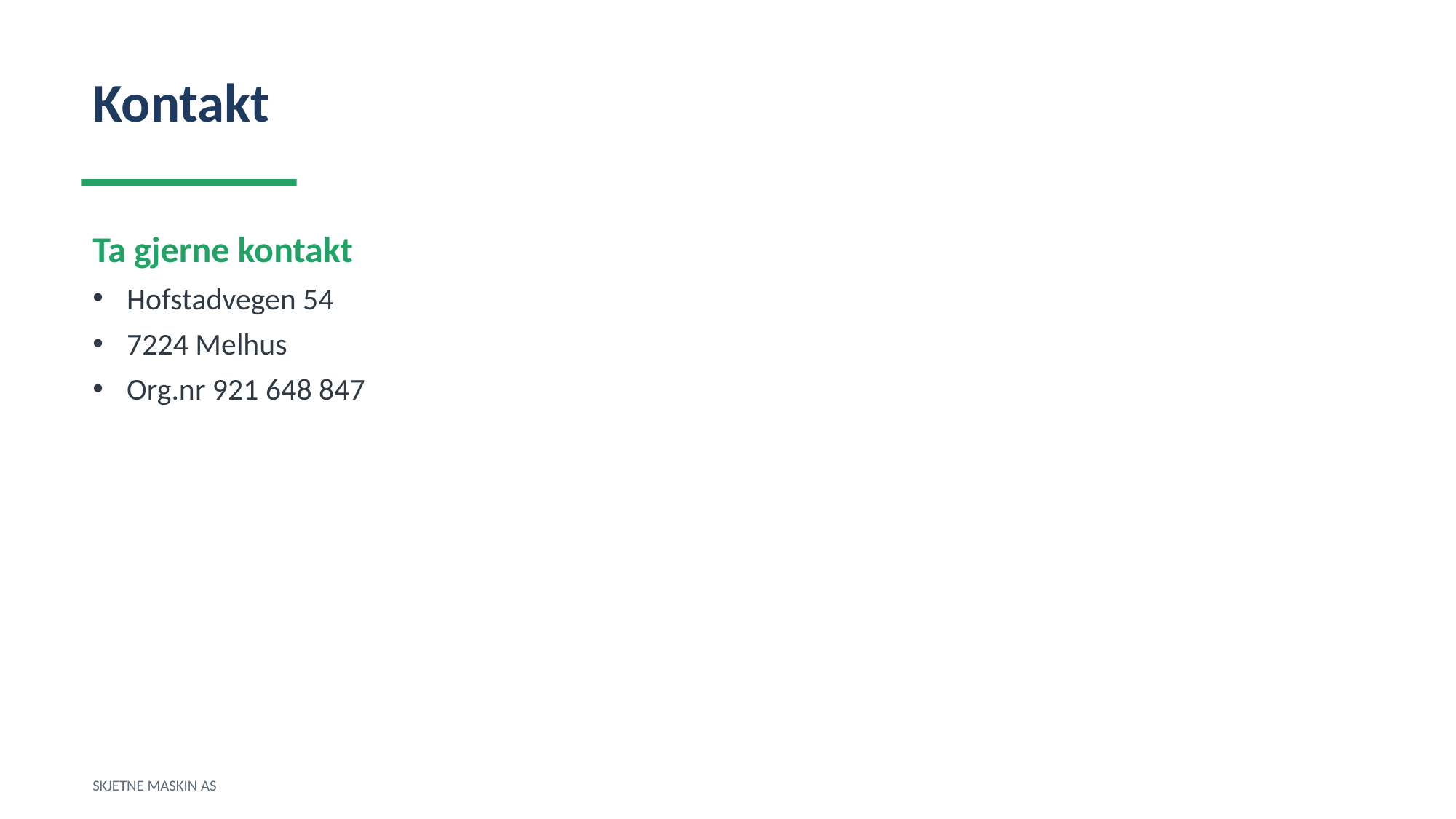

Kontakt

Ta gjerne kontakt
Hofstadvegen 54
7224 Melhus
Org.nr 921 648 847
SKJETNE MASKIN AS